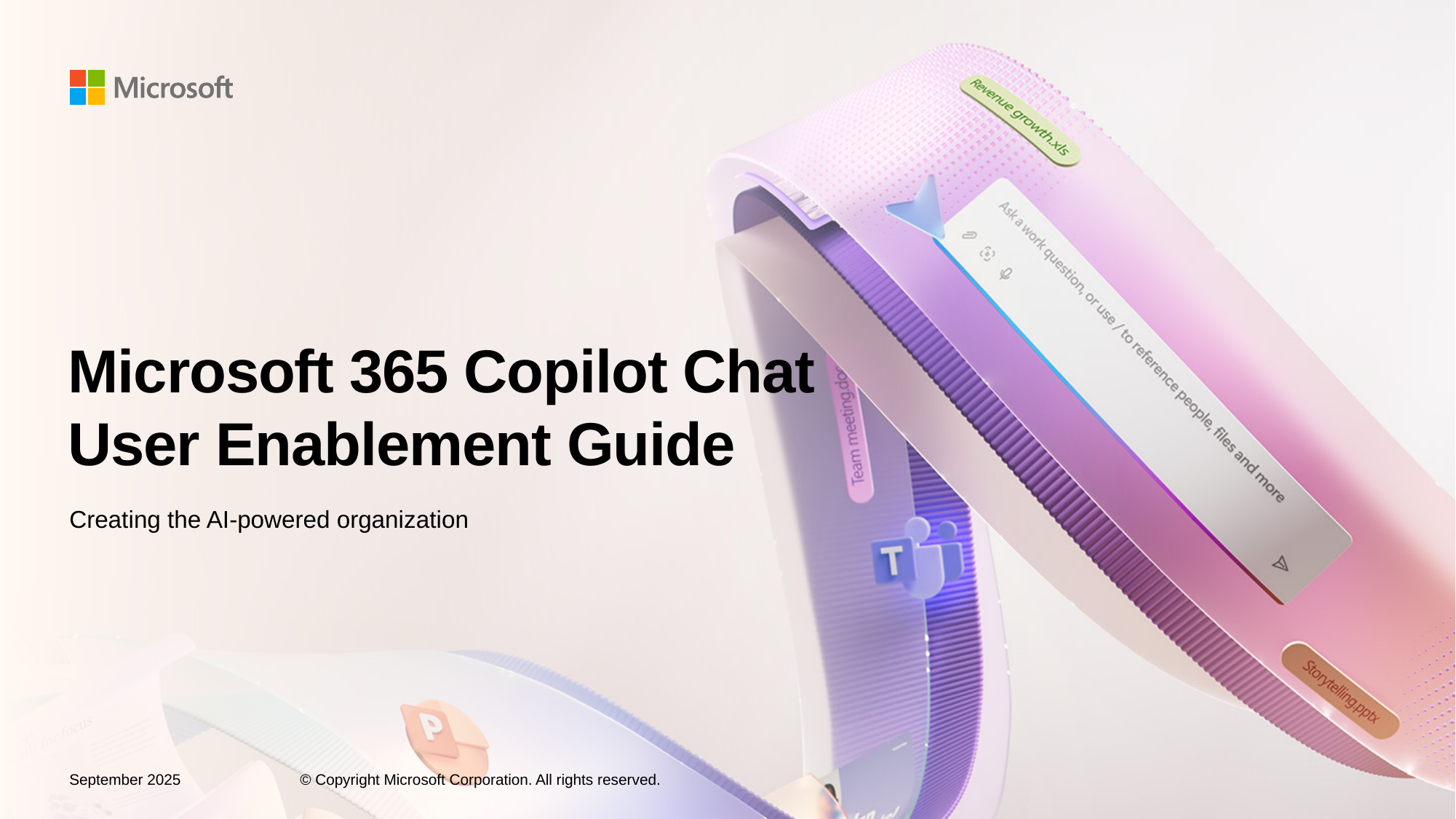

# Microsoft 365 Copilot Chat User Enablement Guide
Creating the AI-powered organization
September 2025